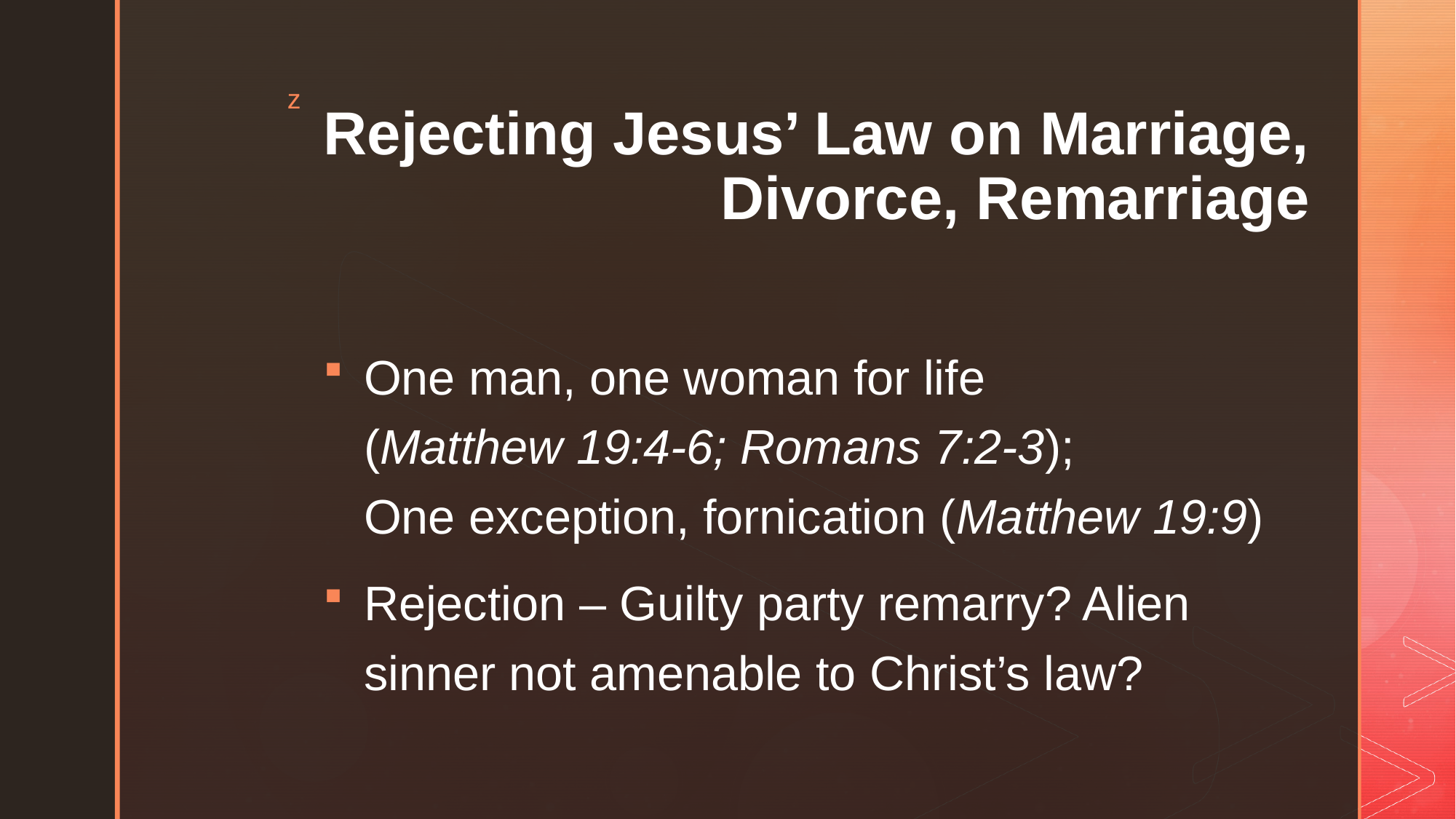

# Rejecting Jesus’ Law on Marriage, Divorce, Remarriage
One man, one woman for life                   (Matthew 19:4-6; Romans 7:2-3);                 One exception, fornication (Matthew 19:9)
Rejection – Guilty party remarry? Alien sinner not amenable to Christ’s law?